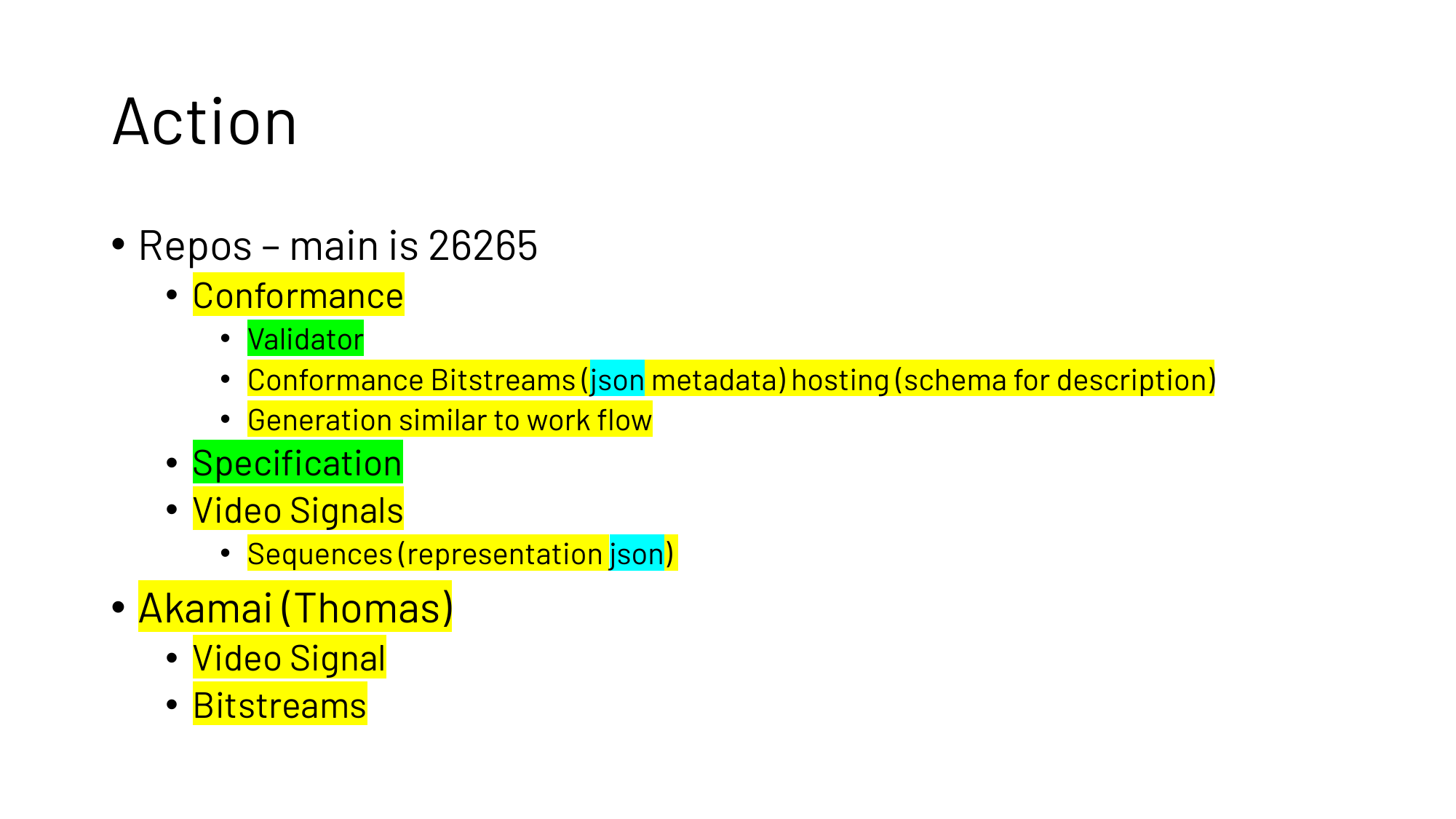

# Action
Repos – main is 26265
Conformance
Validator
Conformance Bitstreams (json metadata) hosting (schema for description)
Generation similar to work flow
Specification
Video Signals
Sequences (representation json)
Akamai (Thomas)
Video Signal
Bitstreams